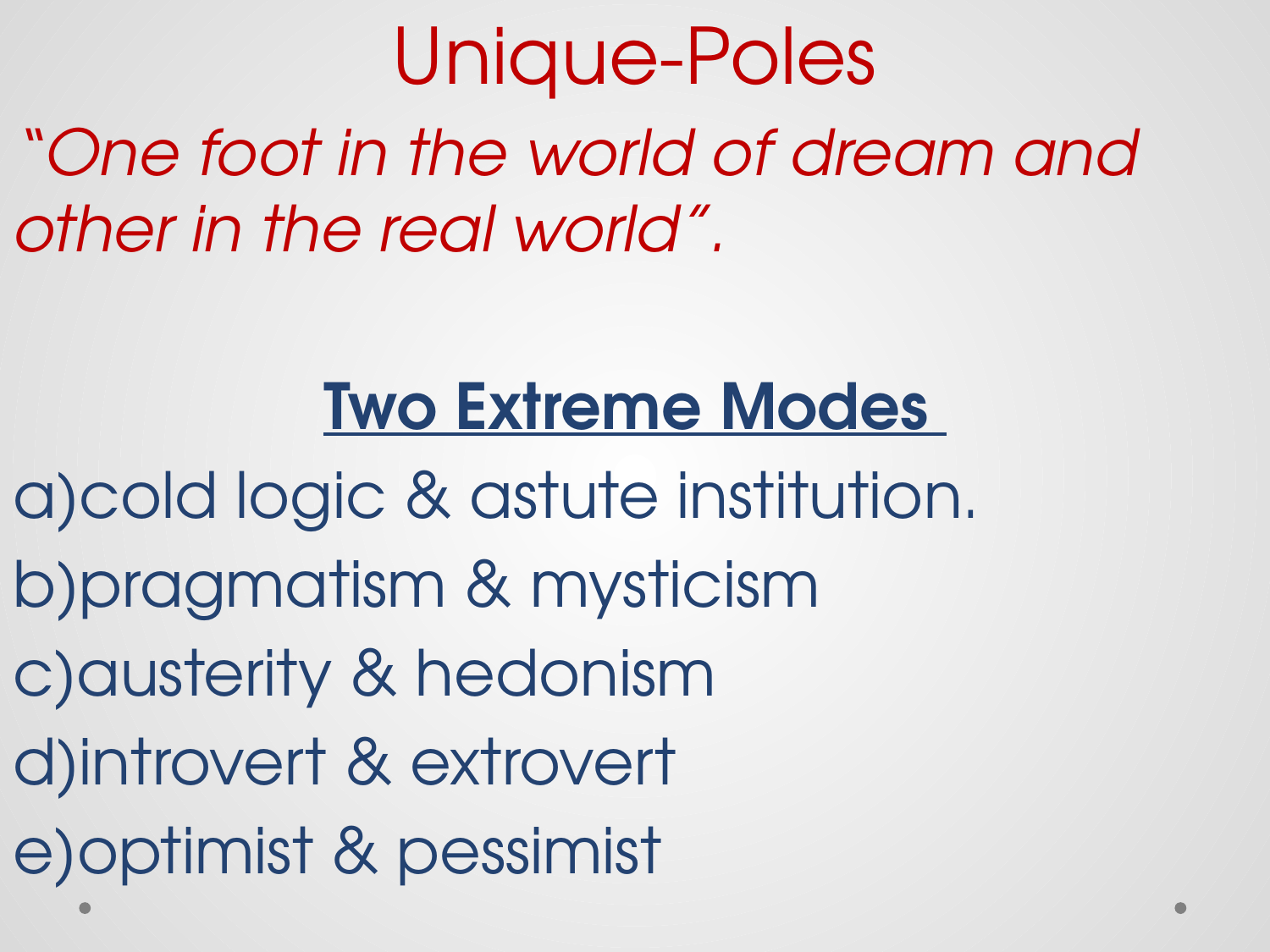

Unique-Poles
“One foot in the world of dream and other in the real world”.

Two Extreme Modes
a)cold logic & astute institution.
b)pragmatism & mysticism
c)austerity & hedonism
d)introvert & extrovert
e)optimist & pessimist